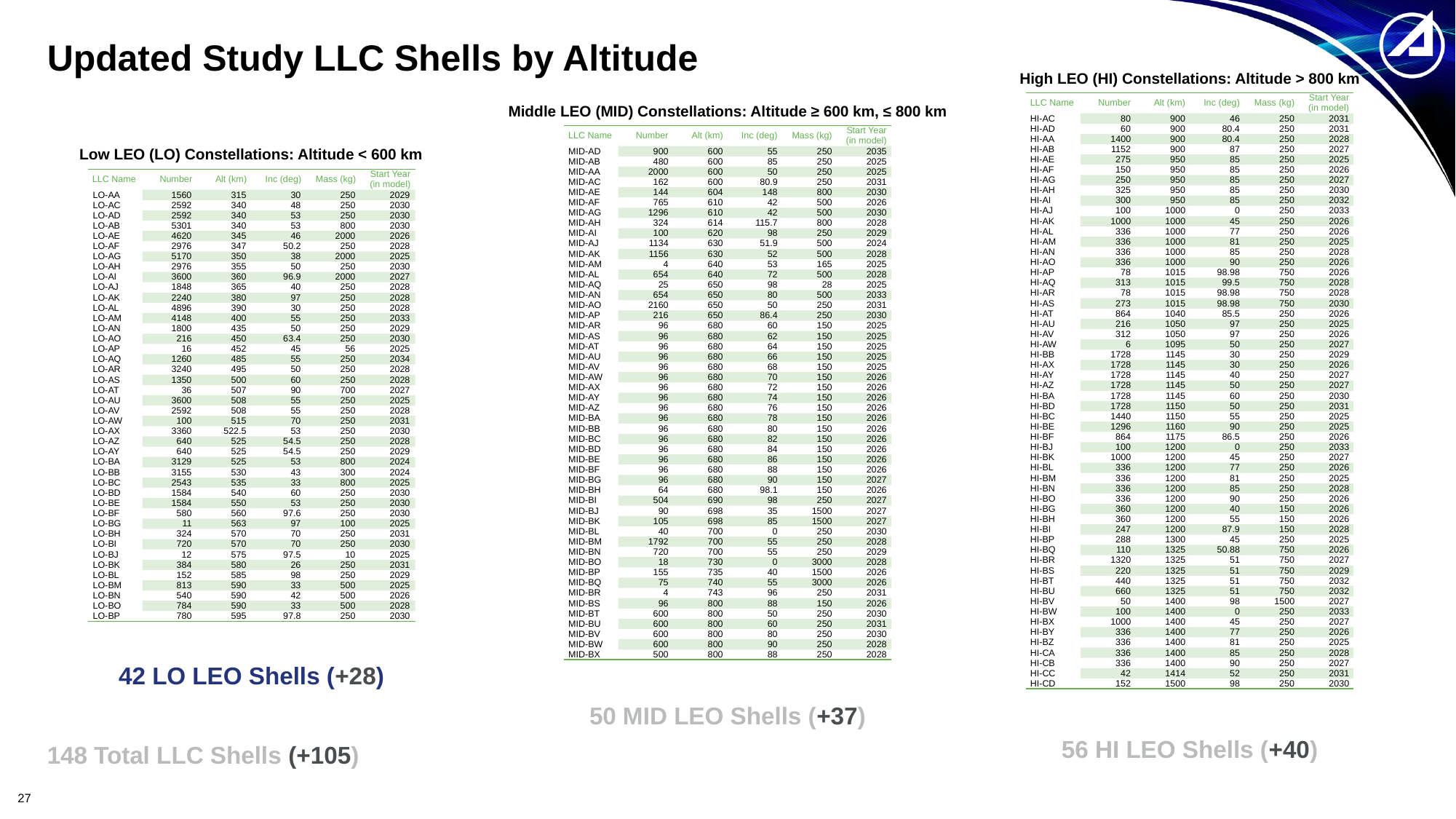

# Updated Study LLC Shells by Altitude
High LEO (HI) Constellations: Altitude > 800 km
| LLC Name | Number | Alt (km) | Inc (deg) | Mass (kg) | Start Year (in model) |
| --- | --- | --- | --- | --- | --- |
| HI-AC | 80 | 900 | 46 | 250 | 2031 |
| HI-AD | 60 | 900 | 80.4 | 250 | 2031 |
| HI-AA | 1400 | 900 | 80.4 | 250 | 2028 |
| HI-AB | 1152 | 900 | 87 | 250 | 2027 |
| HI-AE | 275 | 950 | 85 | 250 | 2025 |
| HI-AF | 150 | 950 | 85 | 250 | 2026 |
| HI-AG | 250 | 950 | 85 | 250 | 2027 |
| HI-AH | 325 | 950 | 85 | 250 | 2030 |
| HI-AI | 300 | 950 | 85 | 250 | 2032 |
| HI-AJ | 100 | 1000 | 0 | 250 | 2033 |
| HI-AK | 1000 | 1000 | 45 | 250 | 2026 |
| HI-AL | 336 | 1000 | 77 | 250 | 2026 |
| HI-AM | 336 | 1000 | 81 | 250 | 2025 |
| HI-AN | 336 | 1000 | 85 | 250 | 2028 |
| HI-AO | 336 | 1000 | 90 | 250 | 2026 |
| HI-AP | 78 | 1015 | 98.98 | 750 | 2026 |
| HI-AQ | 313 | 1015 | 99.5 | 750 | 2028 |
| HI-AR | 78 | 1015 | 98.98 | 750 | 2028 |
| HI-AS | 273 | 1015 | 98.98 | 750 | 2030 |
| HI-AT | 864 | 1040 | 85.5 | 250 | 2026 |
| HI-AU | 216 | 1050 | 97 | 250 | 2025 |
| HI-AV | 312 | 1050 | 97 | 250 | 2026 |
| HI-AW | 6 | 1095 | 50 | 250 | 2027 |
| HI-BB | 1728 | 1145 | 30 | 250 | 2029 |
| HI-AX | 1728 | 1145 | 30 | 250 | 2026 |
| HI-AY | 1728 | 1145 | 40 | 250 | 2027 |
| HI-AZ | 1728 | 1145 | 50 | 250 | 2027 |
| HI-BA | 1728 | 1145 | 60 | 250 | 2030 |
| HI-BD | 1728 | 1150 | 50 | 250 | 2031 |
| HI-BC | 1440 | 1150 | 55 | 250 | 2025 |
| HI-BE | 1296 | 1160 | 90 | 250 | 2025 |
| HI-BF | 864 | 1175 | 86.5 | 250 | 2026 |
| HI-BJ | 100 | 1200 | 0 | 250 | 2033 |
| HI-BK | 1000 | 1200 | 45 | 250 | 2027 |
| HI-BL | 336 | 1200 | 77 | 250 | 2026 |
| HI-BM | 336 | 1200 | 81 | 250 | 2025 |
| HI-BN | 336 | 1200 | 85 | 250 | 2028 |
| HI-BO | 336 | 1200 | 90 | 250 | 2026 |
| HI-BG | 360 | 1200 | 40 | 150 | 2026 |
| HI-BH | 360 | 1200 | 55 | 150 | 2026 |
| HI-BI | 247 | 1200 | 87.9 | 150 | 2028 |
| HI-BP | 288 | 1300 | 45 | 250 | 2025 |
| HI-BQ | 110 | 1325 | 50.88 | 750 | 2026 |
| HI-BR | 1320 | 1325 | 51 | 750 | 2027 |
| HI-BS | 220 | 1325 | 51 | 750 | 2029 |
| HI-BT | 440 | 1325 | 51 | 750 | 2032 |
| HI-BU | 660 | 1325 | 51 | 750 | 2032 |
| HI-BV | 50 | 1400 | 98 | 1500 | 2027 |
| HI-BW | 100 | 1400 | 0 | 250 | 2033 |
| HI-BX | 1000 | 1400 | 45 | 250 | 2027 |
| HI-BY | 336 | 1400 | 77 | 250 | 2026 |
| HI-BZ | 336 | 1400 | 81 | 250 | 2025 |
| HI-CA | 336 | 1400 | 85 | 250 | 2028 |
| HI-CB | 336 | 1400 | 90 | 250 | 2027 |
| HI-CC | 42 | 1414 | 52 | 250 | 2031 |
| HI-CD | 152 | 1500 | 98 | 250 | 2030 |
Middle LEO (MID) Constellations: Altitude ≥ 600 km, ≤ 800 km
| LLC Name | Number | Alt (km) | Inc (deg) | Mass (kg) | Start Year (in model) |
| --- | --- | --- | --- | --- | --- |
| MID-AD | 900 | 600 | 55 | 250 | 2035 |
| MID-AB | 480 | 600 | 85 | 250 | 2025 |
| MID-AA | 2000 | 600 | 50 | 250 | 2025 |
| MID-AC | 162 | 600 | 80.9 | 250 | 2031 |
| MID-AE | 144 | 604 | 148 | 800 | 2030 |
| MID-AF | 765 | 610 | 42 | 500 | 2026 |
| MID-AG | 1296 | 610 | 42 | 500 | 2030 |
| MID-AH | 324 | 614 | 115.7 | 800 | 2028 |
| MID-AI | 100 | 620 | 98 | 250 | 2029 |
| MID-AJ | 1134 | 630 | 51.9 | 500 | 2024 |
| MID-AK | 1156 | 630 | 52 | 500 | 2028 |
| MID-AM | 4 | 640 | 53 | 165 | 2025 |
| MID-AL | 654 | 640 | 72 | 500 | 2028 |
| MID-AQ | 25 | 650 | 98 | 28 | 2025 |
| MID-AN | 654 | 650 | 80 | 500 | 2033 |
| MID-AO | 2160 | 650 | 50 | 250 | 2031 |
| MID-AP | 216 | 650 | 86.4 | 250 | 2030 |
| MID-AR | 96 | 680 | 60 | 150 | 2025 |
| MID-AS | 96 | 680 | 62 | 150 | 2025 |
| MID-AT | 96 | 680 | 64 | 150 | 2025 |
| MID-AU | 96 | 680 | 66 | 150 | 2025 |
| MID-AV | 96 | 680 | 68 | 150 | 2025 |
| MID-AW | 96 | 680 | 70 | 150 | 2026 |
| MID-AX | 96 | 680 | 72 | 150 | 2026 |
| MID-AY | 96 | 680 | 74 | 150 | 2026 |
| MID-AZ | 96 | 680 | 76 | 150 | 2026 |
| MID-BA | 96 | 680 | 78 | 150 | 2026 |
| MID-BB | 96 | 680 | 80 | 150 | 2026 |
| MID-BC | 96 | 680 | 82 | 150 | 2026 |
| MID-BD | 96 | 680 | 84 | 150 | 2026 |
| MID-BE | 96 | 680 | 86 | 150 | 2026 |
| MID-BF | 96 | 680 | 88 | 150 | 2026 |
| MID-BG | 96 | 680 | 90 | 150 | 2027 |
| MID-BH | 64 | 680 | 98.1 | 150 | 2026 |
| MID-BI | 504 | 690 | 98 | 250 | 2027 |
| MID-BJ | 90 | 698 | 35 | 1500 | 2027 |
| MID-BK | 105 | 698 | 85 | 1500 | 2027 |
| MID-BL | 40 | 700 | 0 | 250 | 2030 |
| MID-BM | 1792 | 700 | 55 | 250 | 2028 |
| MID-BN | 720 | 700 | 55 | 250 | 2029 |
| MID-BO | 18 | 730 | 0 | 3000 | 2028 |
| MID-BP | 155 | 735 | 40 | 1500 | 2026 |
| MID-BQ | 75 | 740 | 55 | 3000 | 2026 |
| MID-BR | 4 | 743 | 96 | 250 | 2031 |
| MID-BS | 96 | 800 | 88 | 150 | 2026 |
| MID-BT | 600 | 800 | 50 | 250 | 2030 |
| MID-BU | 600 | 800 | 60 | 250 | 2031 |
| MID-BV | 600 | 800 | 80 | 250 | 2030 |
| MID-BW | 600 | 800 | 90 | 250 | 2028 |
| MID-BX | 500 | 800 | 88 | 250 | 2028 |
Low LEO (LO) Constellations: Altitude < 600 km
| LLC Name | Number | Alt (km) | Inc (deg) | Mass (kg) | Start Year (in model) |
| --- | --- | --- | --- | --- | --- |
| LO-AA | 1560 | 315 | 30 | 250 | 2029 |
| LO-AC | 2592 | 340 | 48 | 250 | 2030 |
| LO-AD | 2592 | 340 | 53 | 250 | 2030 |
| LO-AB | 5301 | 340 | 53 | 800 | 2030 |
| LO-AE | 4620 | 345 | 46 | 2000 | 2026 |
| LO-AF | 2976 | 347 | 50.2 | 250 | 2028 |
| LO-AG | 5170 | 350 | 38 | 2000 | 2025 |
| LO-AH | 2976 | 355 | 50 | 250 | 2030 |
| LO-AI | 3600 | 360 | 96.9 | 2000 | 2027 |
| LO-AJ | 1848 | 365 | 40 | 250 | 2028 |
| LO-AK | 2240 | 380 | 97 | 250 | 2028 |
| LO-AL | 4896 | 390 | 30 | 250 | 2028 |
| LO-AM | 4148 | 400 | 55 | 250 | 2033 |
| LO-AN | 1800 | 435 | 50 | 250 | 2029 |
| LO-AO | 216 | 450 | 63.4 | 250 | 2030 |
| LO-AP | 16 | 452 | 45 | 56 | 2025 |
| LO-AQ | 1260 | 485 | 55 | 250 | 2034 |
| LO-AR | 3240 | 495 | 50 | 250 | 2028 |
| LO-AS | 1350 | 500 | 60 | 250 | 2028 |
| LO-AT | 36 | 507 | 90 | 700 | 2027 |
| LO-AU | 3600 | 508 | 55 | 250 | 2025 |
| LO-AV | 2592 | 508 | 55 | 250 | 2028 |
| LO-AW | 100 | 515 | 70 | 250 | 2031 |
| LO-AX | 3360 | 522.5 | 53 | 250 | 2030 |
| LO-AZ | 640 | 525 | 54.5 | 250 | 2028 |
| LO-AY | 640 | 525 | 54.5 | 250 | 2029 |
| LO-BA | 3129 | 525 | 53 | 800 | 2024 |
| LO-BB | 3155 | 530 | 43 | 300 | 2024 |
| LO-BC | 2543 | 535 | 33 | 800 | 2025 |
| LO-BD | 1584 | 540 | 60 | 250 | 2030 |
| LO-BE | 1584 | 550 | 53 | 250 | 2030 |
| LO-BF | 580 | 560 | 97.6 | 250 | 2030 |
| LO-BG | 11 | 563 | 97 | 100 | 2025 |
| LO-BH | 324 | 570 | 70 | 250 | 2031 |
| LO-BI | 720 | 570 | 70 | 250 | 2030 |
| LO-BJ | 12 | 575 | 97.5 | 10 | 2025 |
| LO-BK | 384 | 580 | 26 | 250 | 2031 |
| LO-BL | 152 | 585 | 98 | 250 | 2029 |
| LO-BM | 813 | 590 | 33 | 500 | 2025 |
| LO-BN | 540 | 590 | 42 | 500 | 2026 |
| LO-BO | 784 | 590 | 33 | 500 | 2028 |
| LO-BP | 780 | 595 | 97.8 | 250 | 2030 |
42 LO LEO Shells (+28)
50 MID LEO Shells (+37)
56 HI LEO Shells (+40)
148 Total LLC Shells (+105)